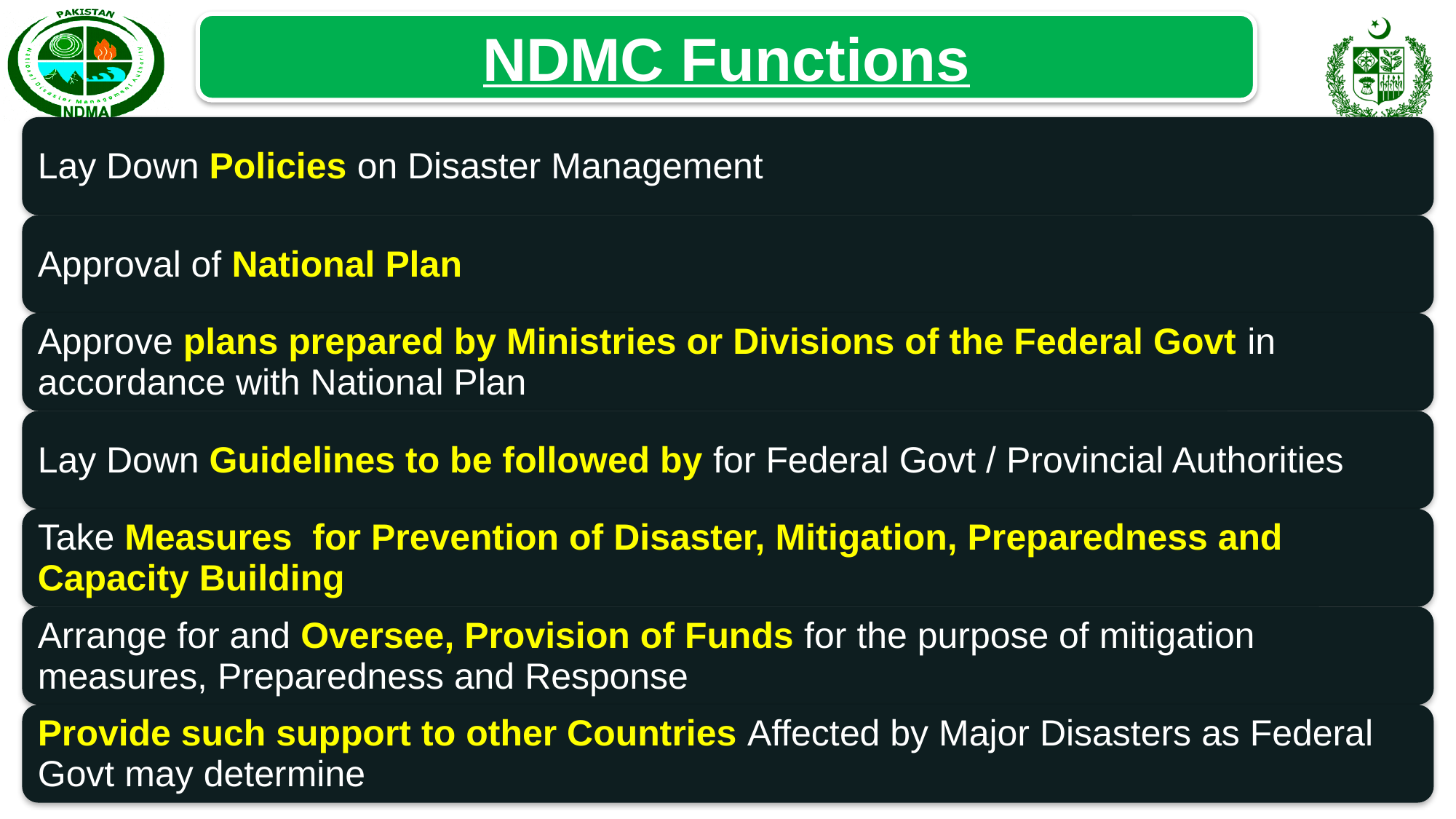

NDMC Functions
Lay Down Policies on Disaster Management
Approval of National Plan
Lay Down Guidelines to be followed by for Federal Govt / Provincial Authorities
Take Measures  for Prevention of Disaster, Mitigation, Preparedness and Capacity Building
Arrange for and Oversee, Provision of Funds for the purpose of mitigation measures, Preparedness and Response
Approve plans prepared by Ministries or Divisions of the Federal Govt in accordance with National Plan
15